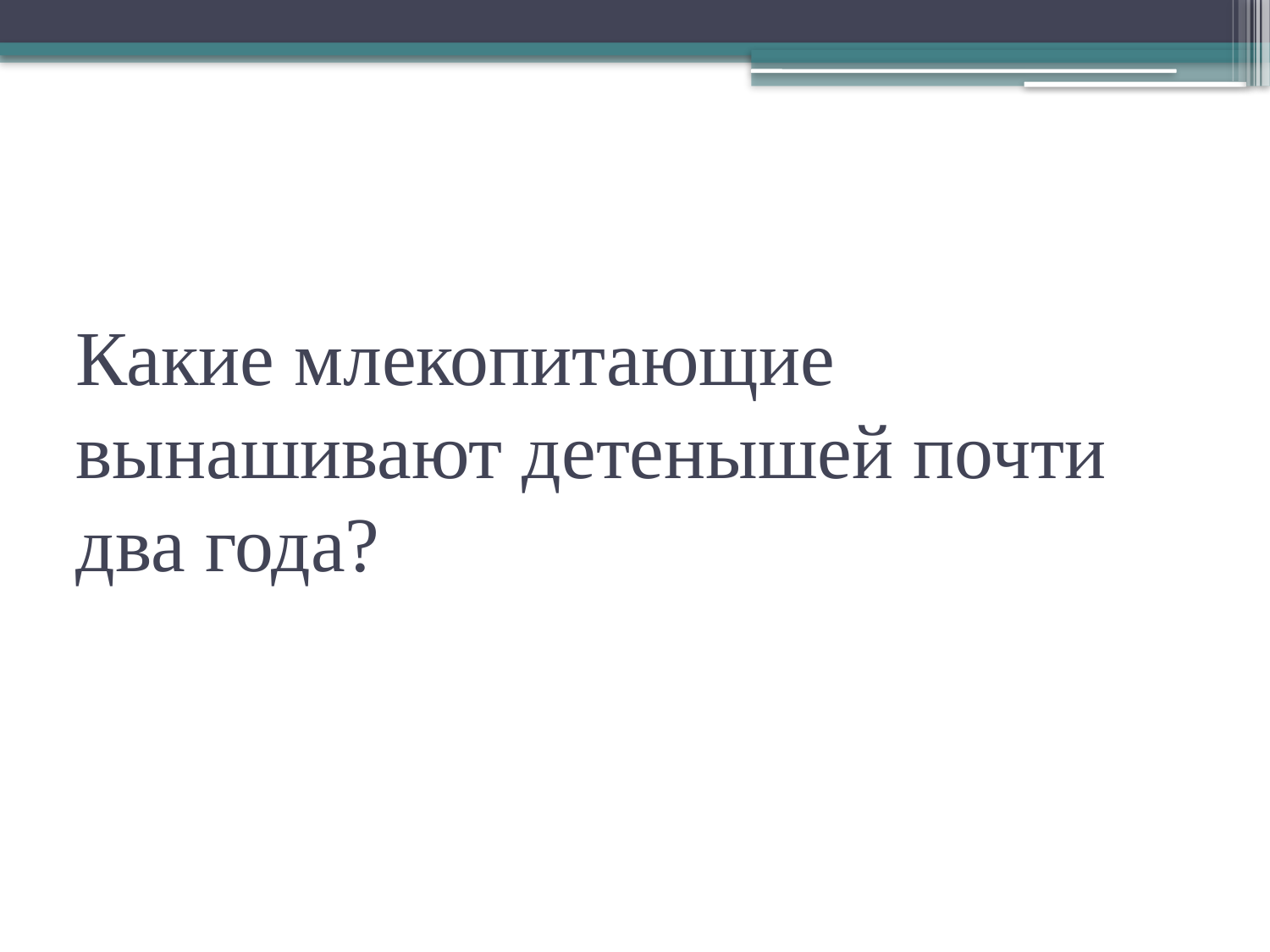

# Какие млекопитающие вынашивают детенышей почти два года?